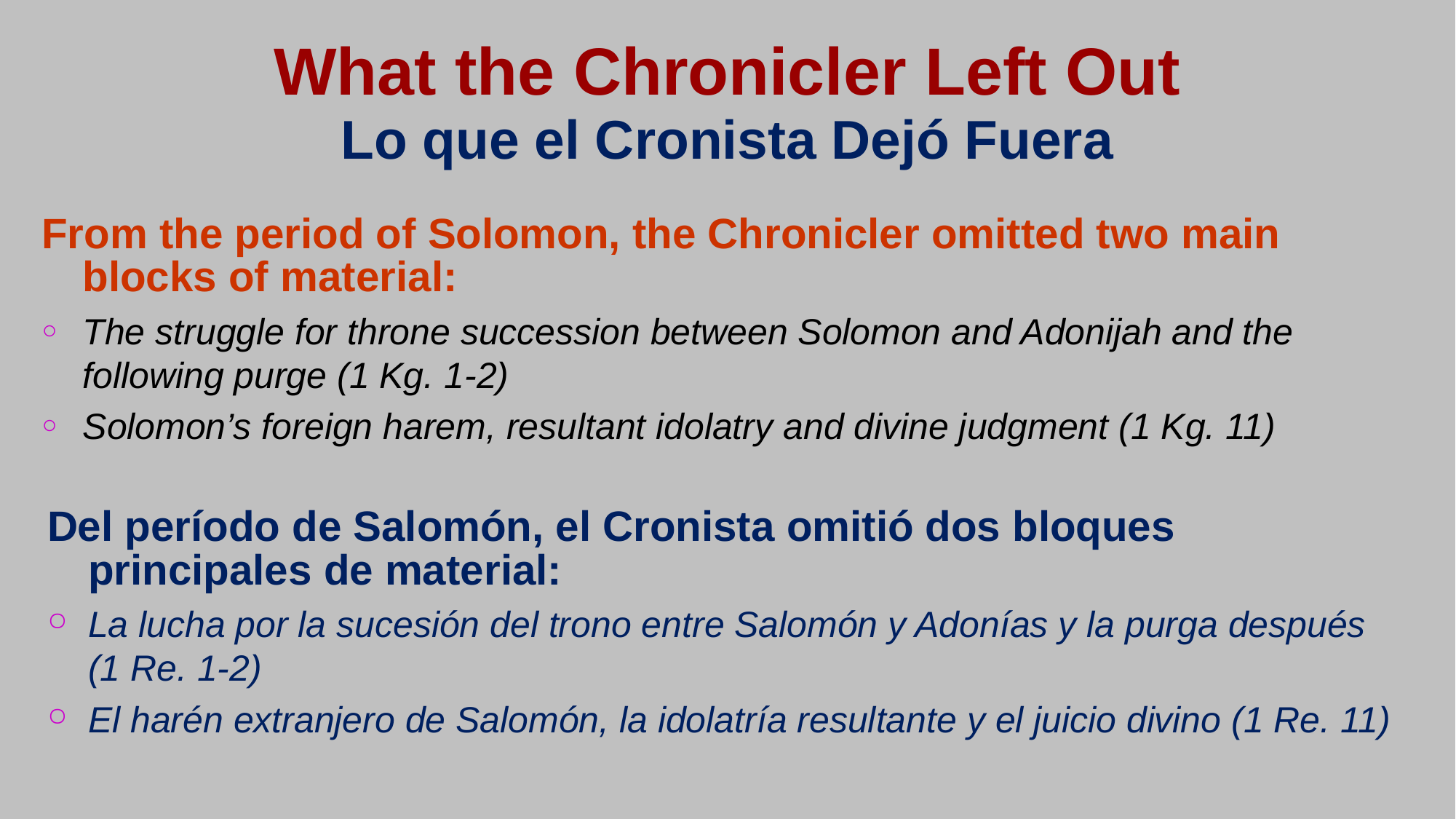

# What the Chronicler Left Out
Lo que el Cronista Dejó Fuera
From the period of Solomon, the Chronicler omitted two main blocks of material:
The struggle for throne succession between Solomon and Adonijah and the following purge (1 Kg. 1-2)
Solomon’s foreign harem, resultant idolatry and divine judgment (1 Kg. 11)
Del período de Salomón, el Cronista omitió dos bloques principales de material:
La lucha por la sucesión del trono entre Salomón y Adonías y la purga después (1 Re. 1-2)
El harén extranjero de Salomón, la idolatría resultante y el juicio divino (1 Re. 11)